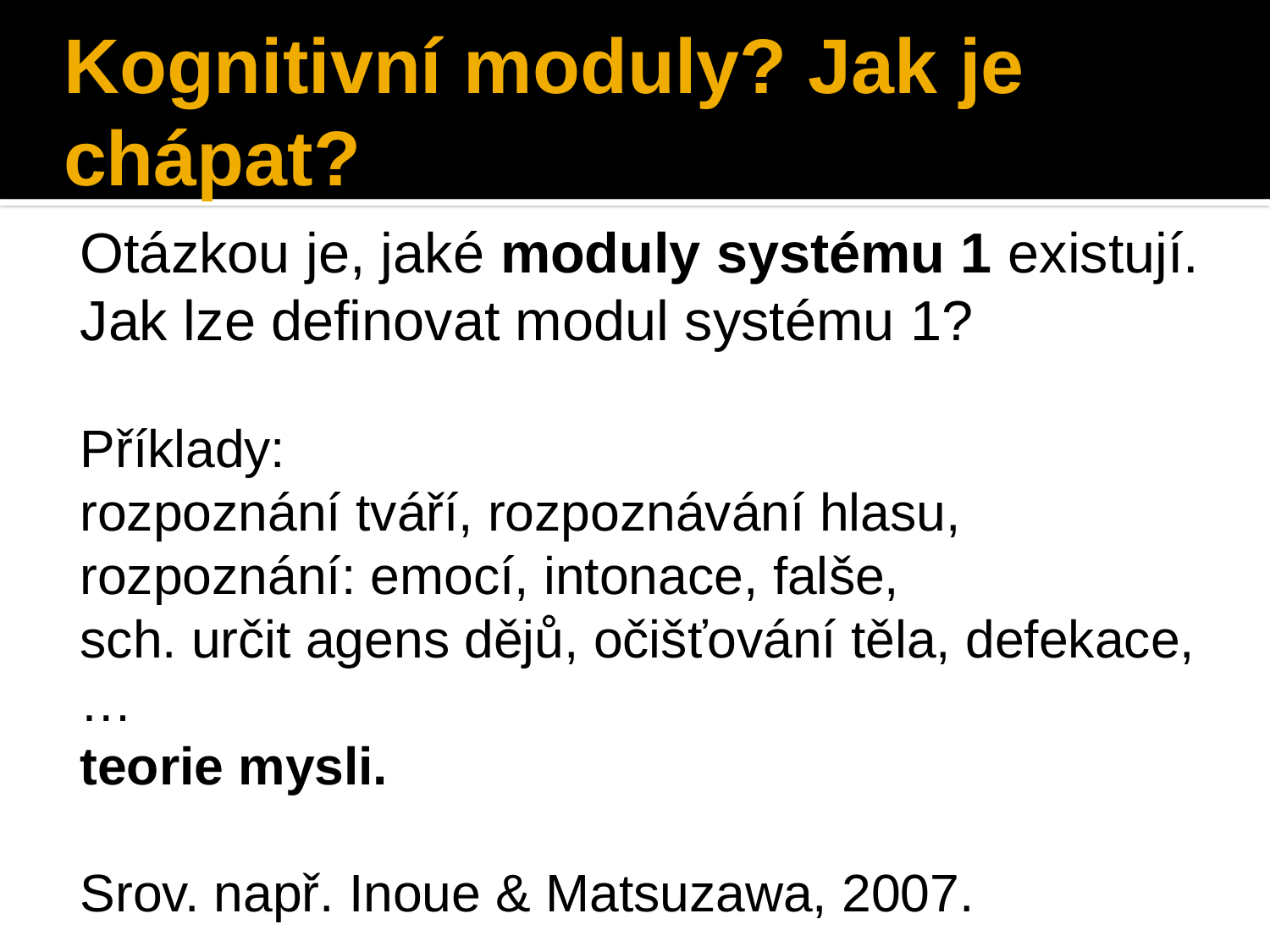

# Kognitivní moduly? Jak je chápat?
Otázkou je, jaké moduly systému 1 existují.
Jak lze definovat modul systému 1?

Příklady:
rozpoznání tváří, rozpoznávání hlasu, rozpoznání: emocí, intonace, falše,
sch. určit agens dějů, očišťování těla, defekace, …
teorie mysli.

Srov. např. Inoue & Matsuzawa, 2007.